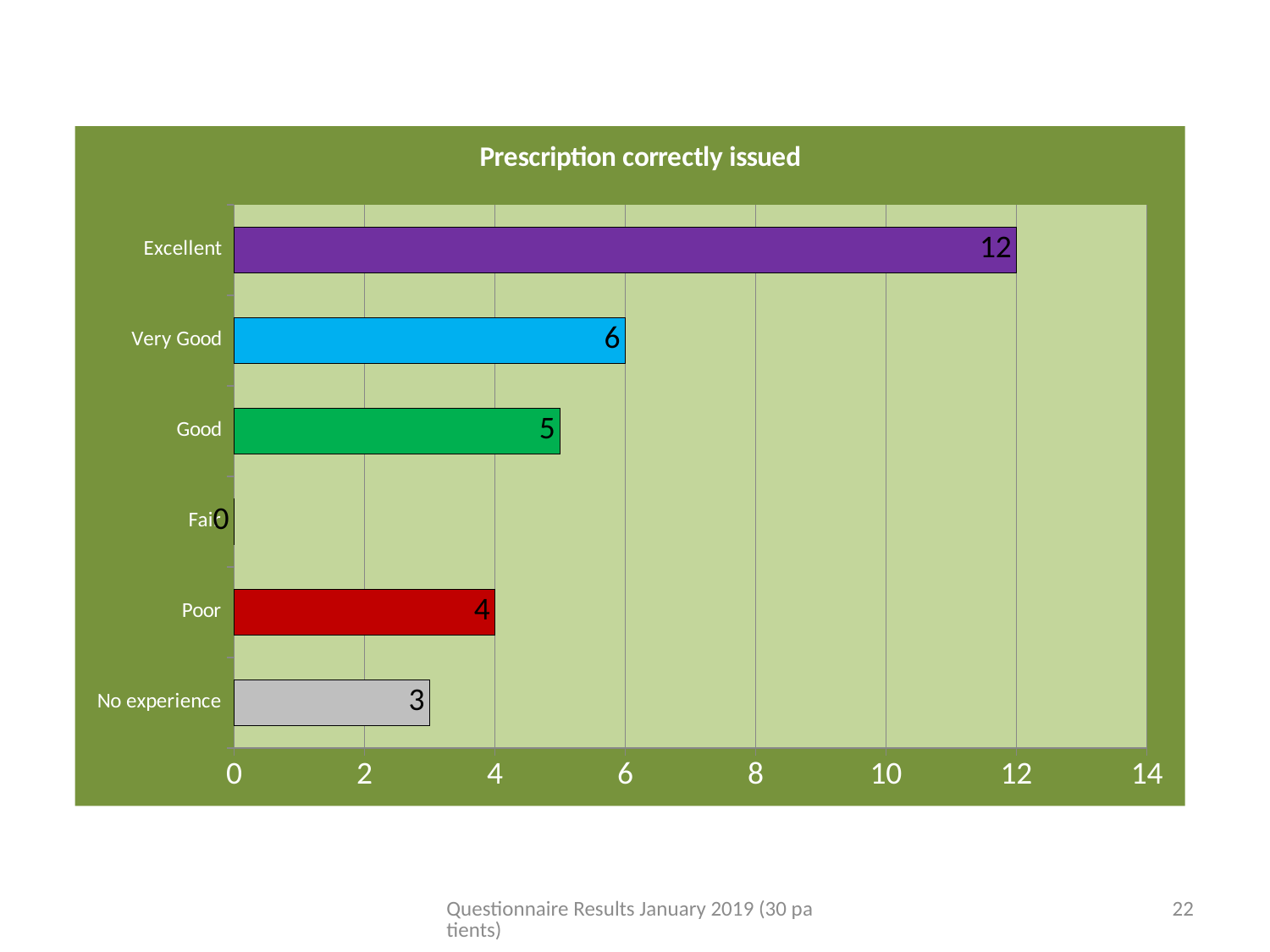

### Chart: Prescription correctly issued

| Category | Column1 |
|---|---|
| No experience | 3.0 |
| Poor | 4.0 |
| Fair | 0.0 |
| Good | 5.0 |
| Very Good | 6.0 |
| Excellent | 12.0 |
Questionnaire Results January 2019 (30 patients)
22